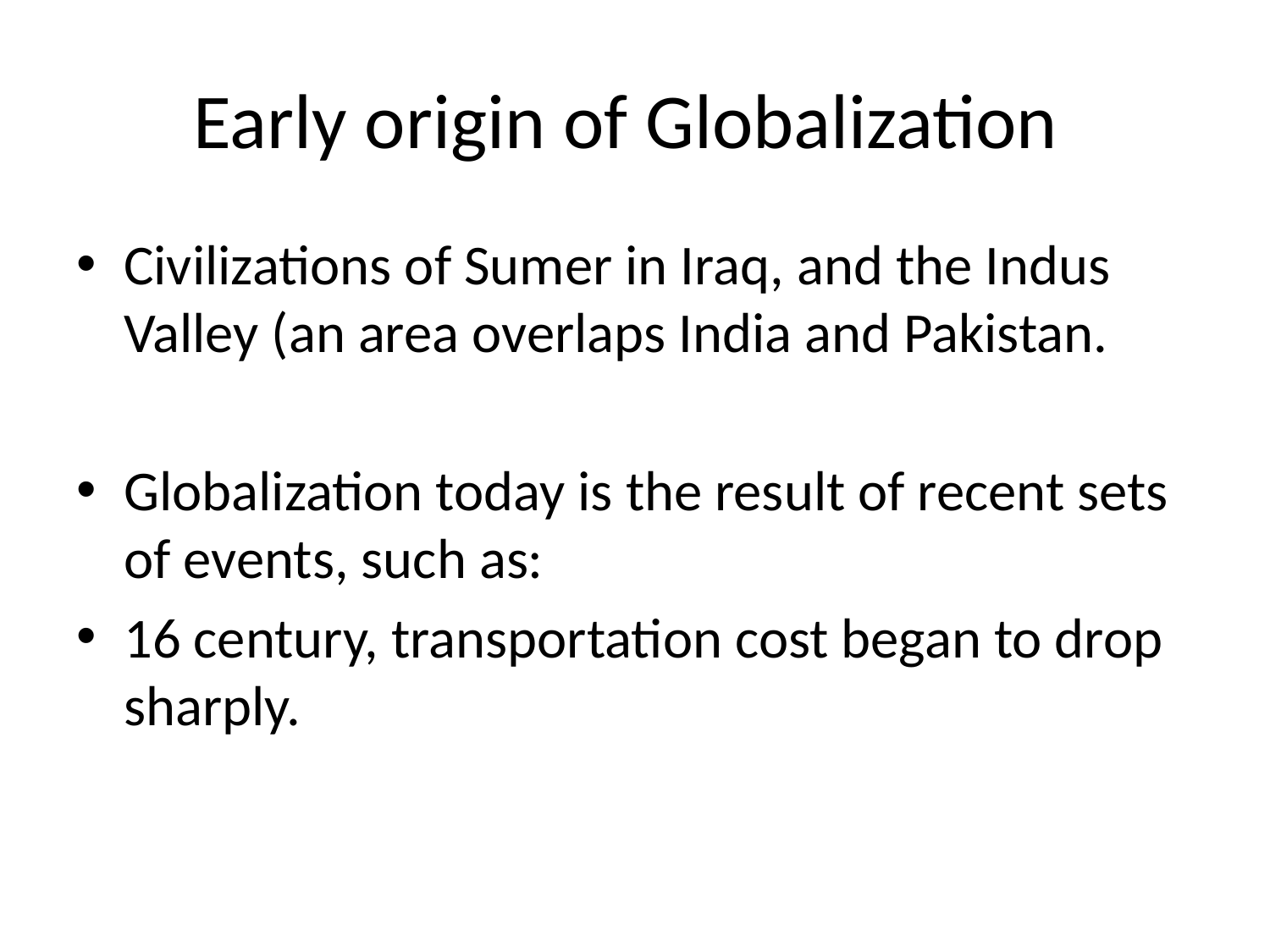

# Early origin of Globalization
Civilizations of Sumer in Iraq, and the Indus Valley (an area overlaps India and Pakistan.

Globalization today is the result of recent sets of events, such as:
16 century, transportation cost began to drop sharply.